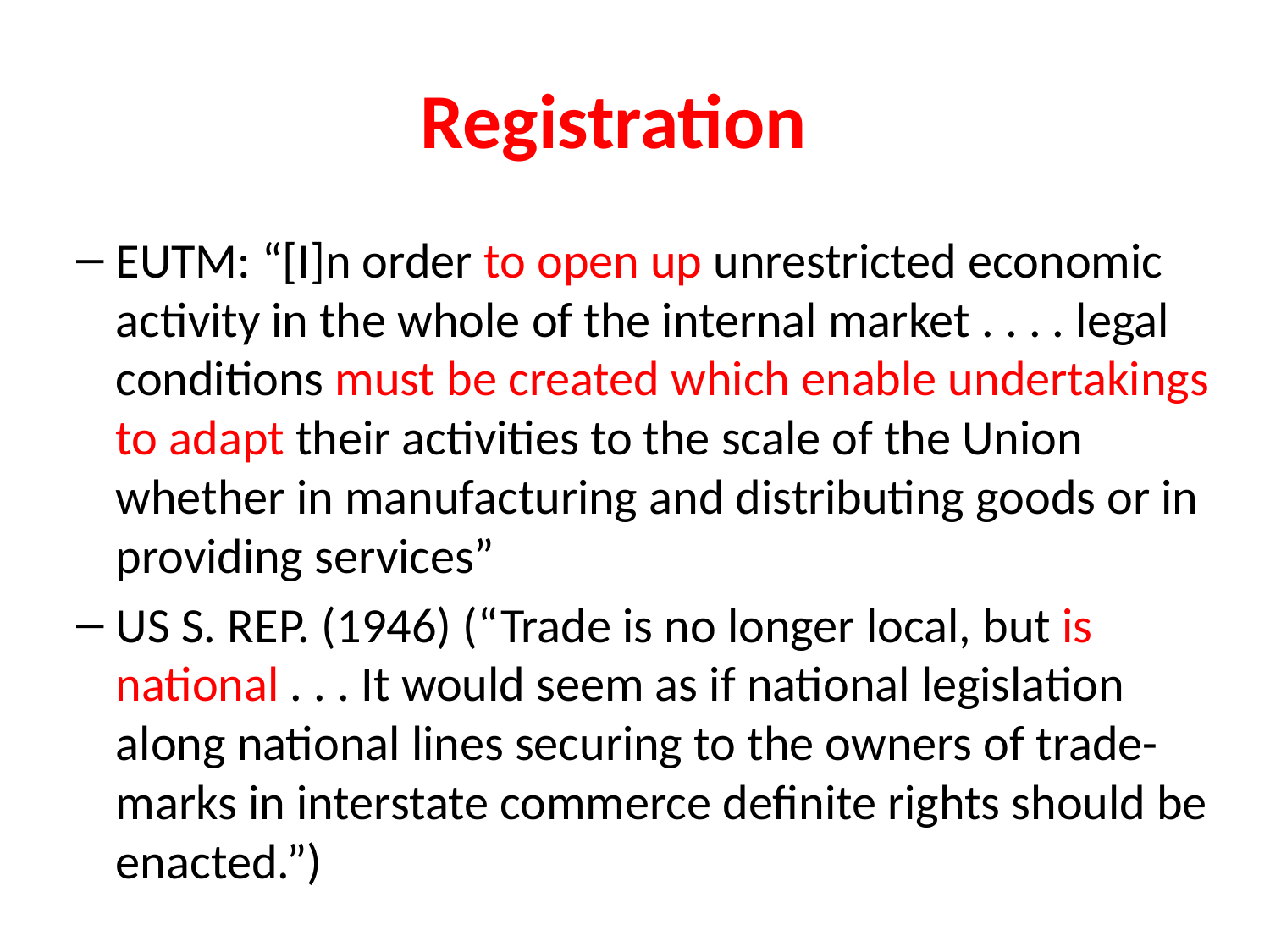

# Registration
EUTM: “[I]n order to open up unrestricted economic activity in the whole of the internal market . . . . legal conditions must be created which enable undertakings to adapt their activities to the scale of the Union whether in manufacturing and distributing goods or in providing services”
US S. Rep. (1946) (“Trade is no longer local, but is national . . . It would seem as if national legislation along national lines securing to the owners of trade-marks in interstate commerce definite rights should be enacted.”)